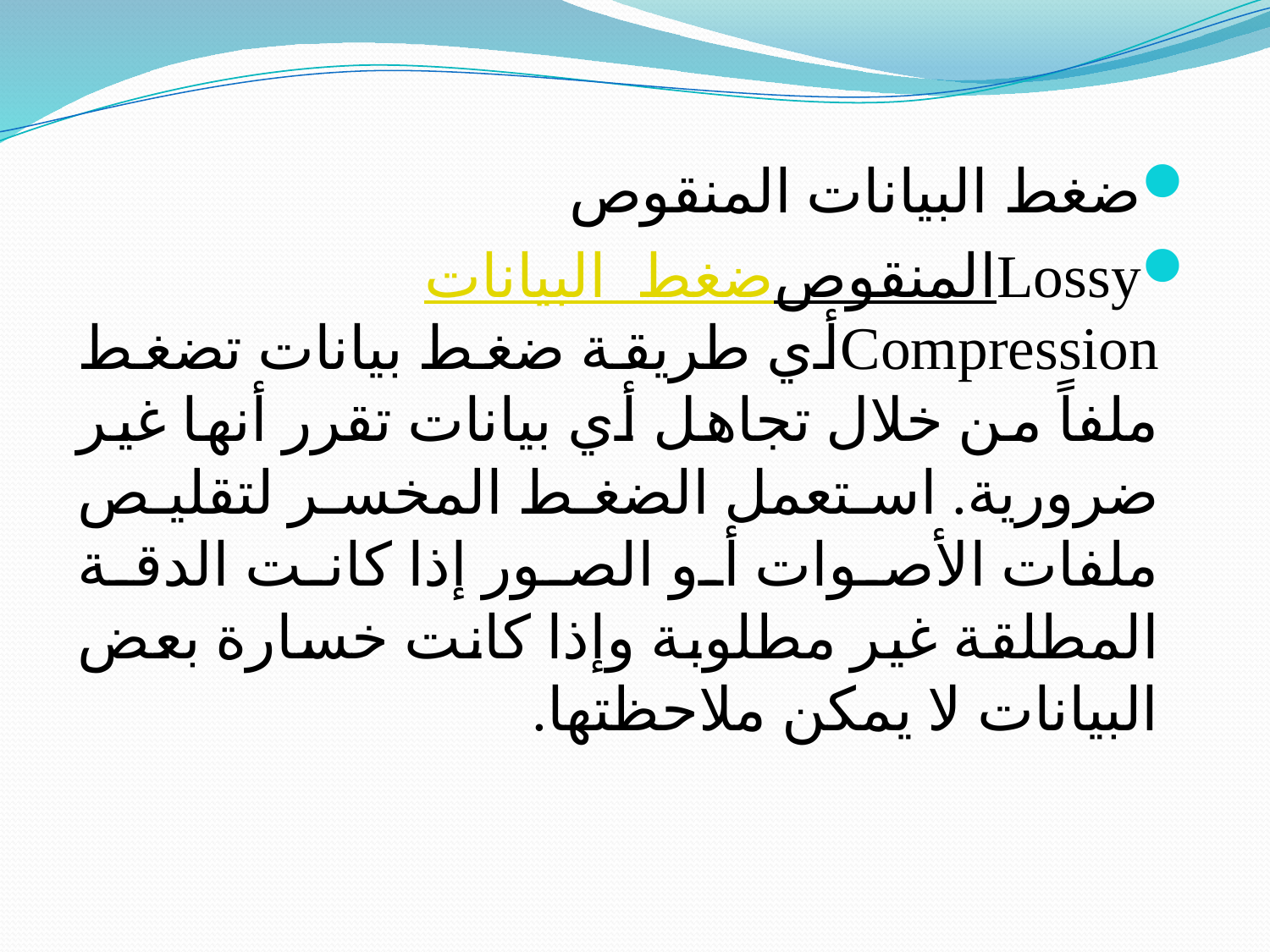

ضغط البيانات المنقوص
ضغط البيانات المنقوصLossy Compressionأي طريقة ضغط بيانات تضغط ملفاً من خلال تجاهل أي بيانات تقرر أنها غير ضرورية. استعمل الضغط المخسر لتقليص ملفات الأصوات أو الصور إذا كانت الدقة المطلقة غير مطلوبة وإذا كانت خسارة بعض البيانات لا يمكن ملاحظتها.